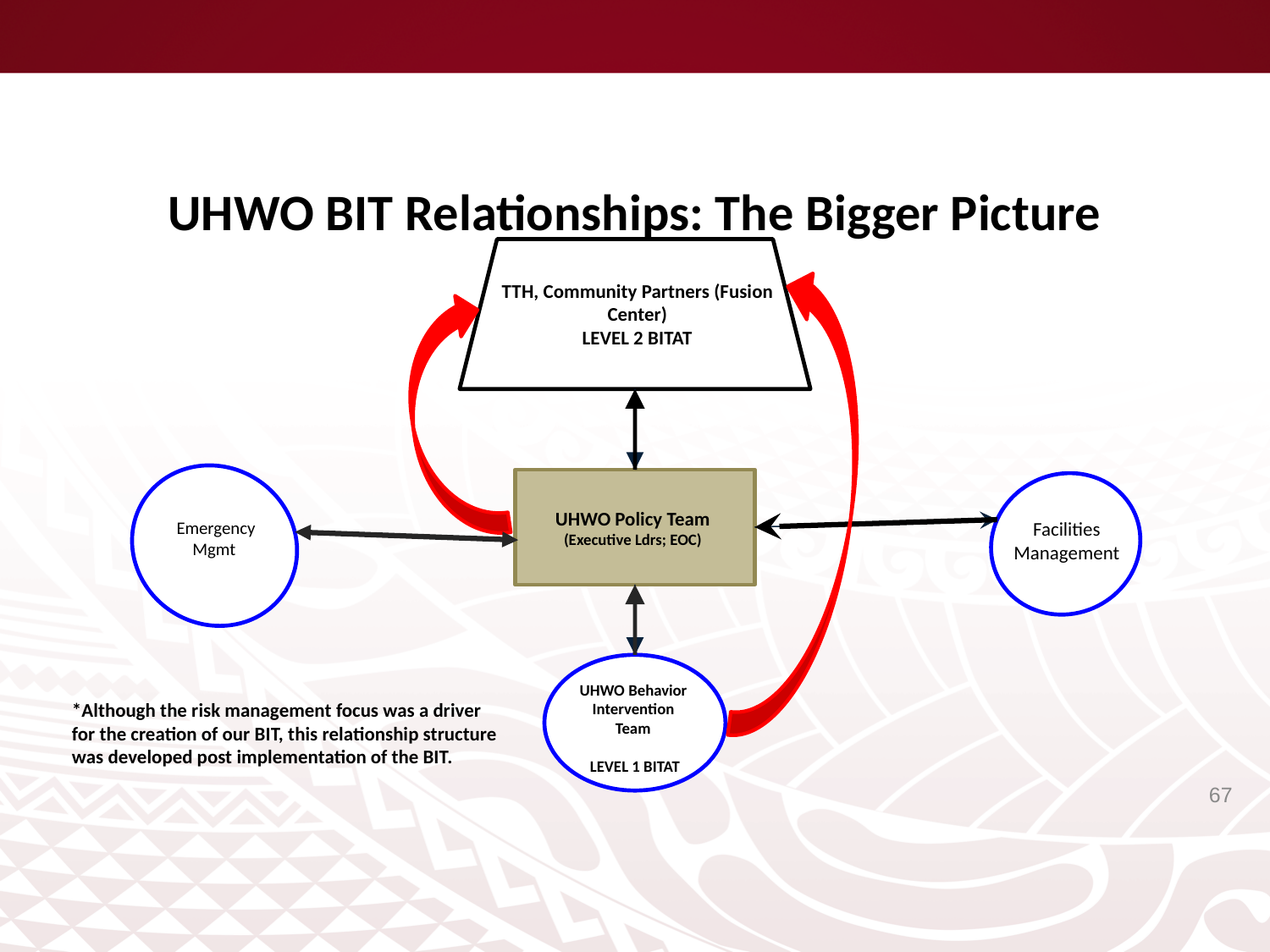

UHWO BIT Relationships: The Bigger Picture

TTH, Community Partners (Fusion Center)
LEVEL 2 BITAT

UHWO Policy Team
(Executive Ldrs; EOC)

Facilities Management
Emergency
Mgmt

UHWO Behavior
Intervention
Team

LEVEL 1 BITAT
*Although the risk management focus was a driver for the creation of our BIT, this relationship structure was developed post implementation of the BIT.
67